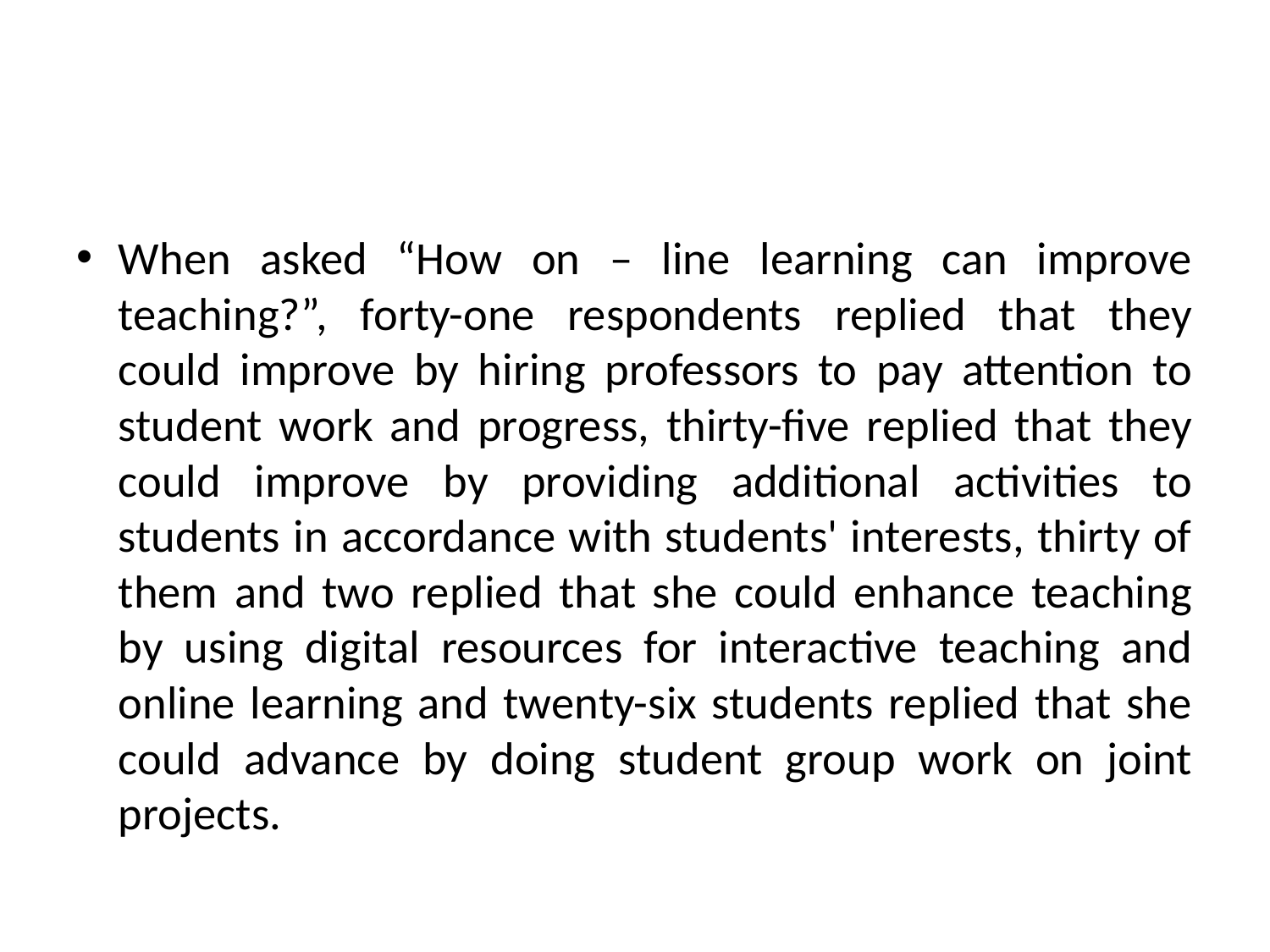

#
When asked “How on – line learning can improve teaching?”, forty-one respondents replied that they could improve by hiring professors to pay attention to student work and progress, thirty-five replied that they could improve by providing additional activities to students in accordance with students' interests, thirty of them and two replied that she could enhance teaching by using digital resources for interactive teaching and online learning and twenty-six students replied that she could advance by doing student group work on joint projects.